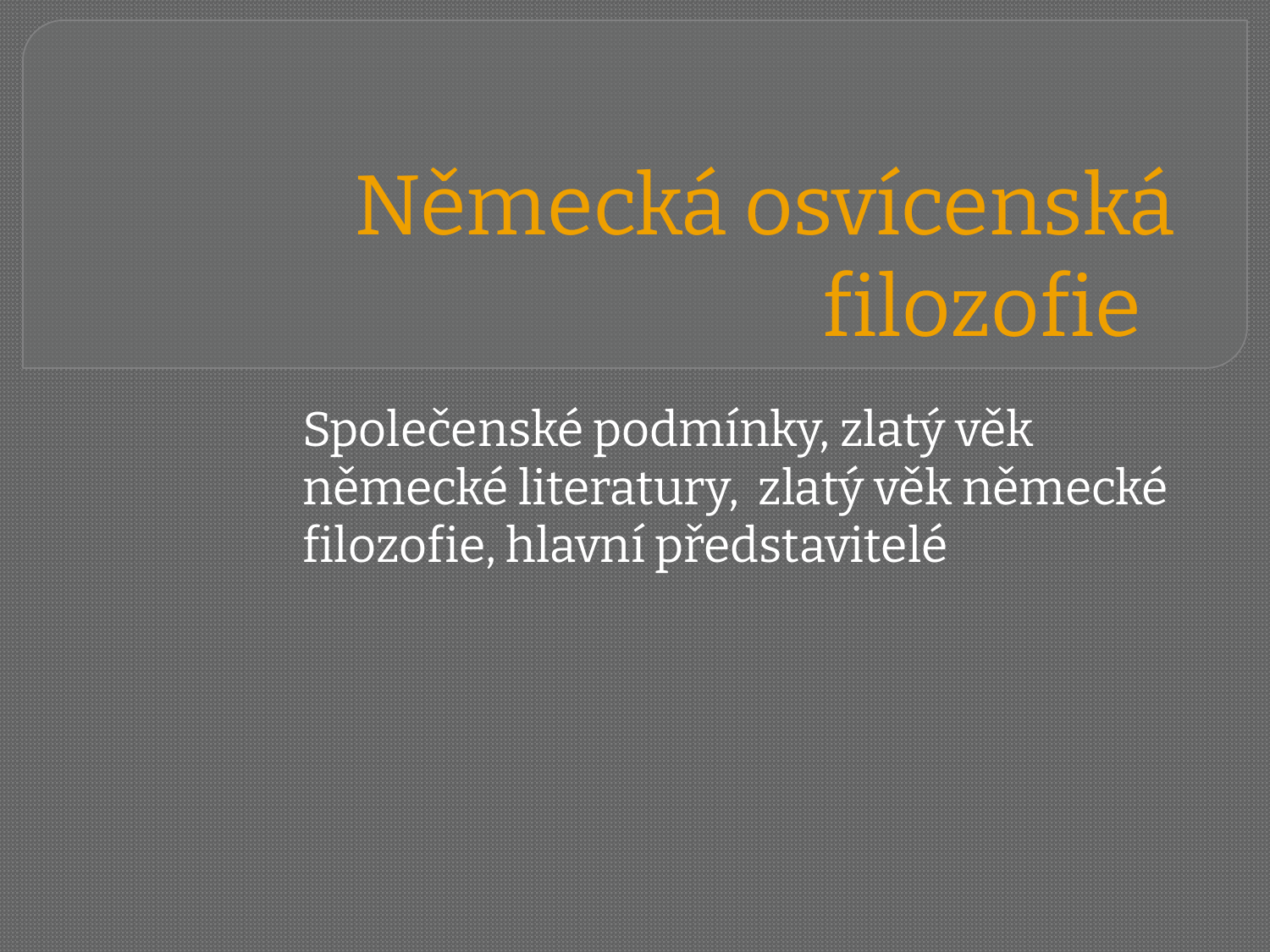

# Německá osvícenská filozofie
Společenské podmínky, zlatý věk německé literatury,  zlatý věk německé filozofie, hlavní představitelé